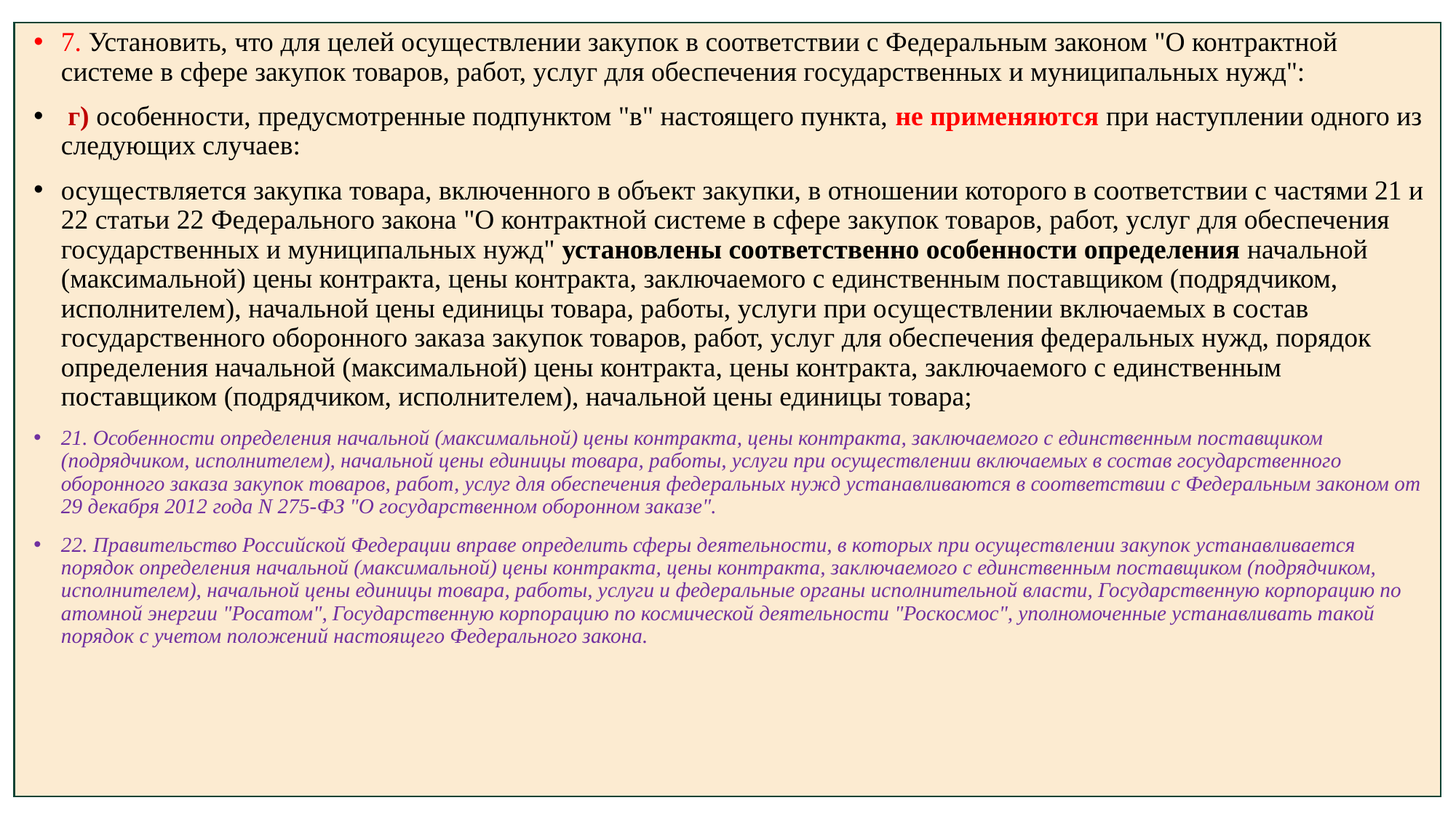

7. Установить, что для целей осуществлении закупок в соответствии с Федеральным законом "О контрактной системе в сфере закупок товаров, работ, услуг для обеспечения государственных и муниципальных нужд":
 г) особенности, предусмотренные подпунктом "в" настоящего пункта, не применяются при наступлении одного из следующих случаев:
осуществляется закупка товара, включенного в объект закупки, в отношении которого в соответствии с частями 21 и 22 статьи 22 Федерального закона "О контрактной системе в сфере закупок товаров, работ, услуг для обеспечения государственных и муниципальных нужд" установлены соответственно особенности определения начальной (максимальной) цены контракта, цены контракта, заключаемого с единственным поставщиком (подрядчиком, исполнителем), начальной цены единицы товара, работы, услуги при осуществлении включаемых в состав государственного оборонного заказа закупок товаров, работ, услуг для обеспечения федеральных нужд, порядок определения начальной (максимальной) цены контракта, цены контракта, заключаемого с единственным поставщиком (подрядчиком, исполнителем), начальной цены единицы товара;
21. Особенности определения начальной (максимальной) цены контракта, цены контракта, заключаемого с единственным поставщиком (подрядчиком, исполнителем), начальной цены единицы товара, работы, услуги при осуществлении включаемых в состав государственного оборонного заказа закупок товаров, работ, услуг для обеспечения федеральных нужд устанавливаются в соответствии с Федеральным законом от 29 декабря 2012 года N 275-ФЗ "О государственном оборонном заказе".
22. Правительство Российской Федерации вправе определить сферы деятельности, в которых при осуществлении закупок устанавливается порядок определения начальной (максимальной) цены контракта, цены контракта, заключаемого с единственным поставщиком (подрядчиком, исполнителем), начальной цены единицы товара, работы, услуги и федеральные органы исполнительной власти, Государственную корпорацию по атомной энергии "Росатом", Государственную корпорацию по космической деятельности "Роскосмос", уполномоченные устанавливать такой порядок с учетом положений настоящего Федерального закона.